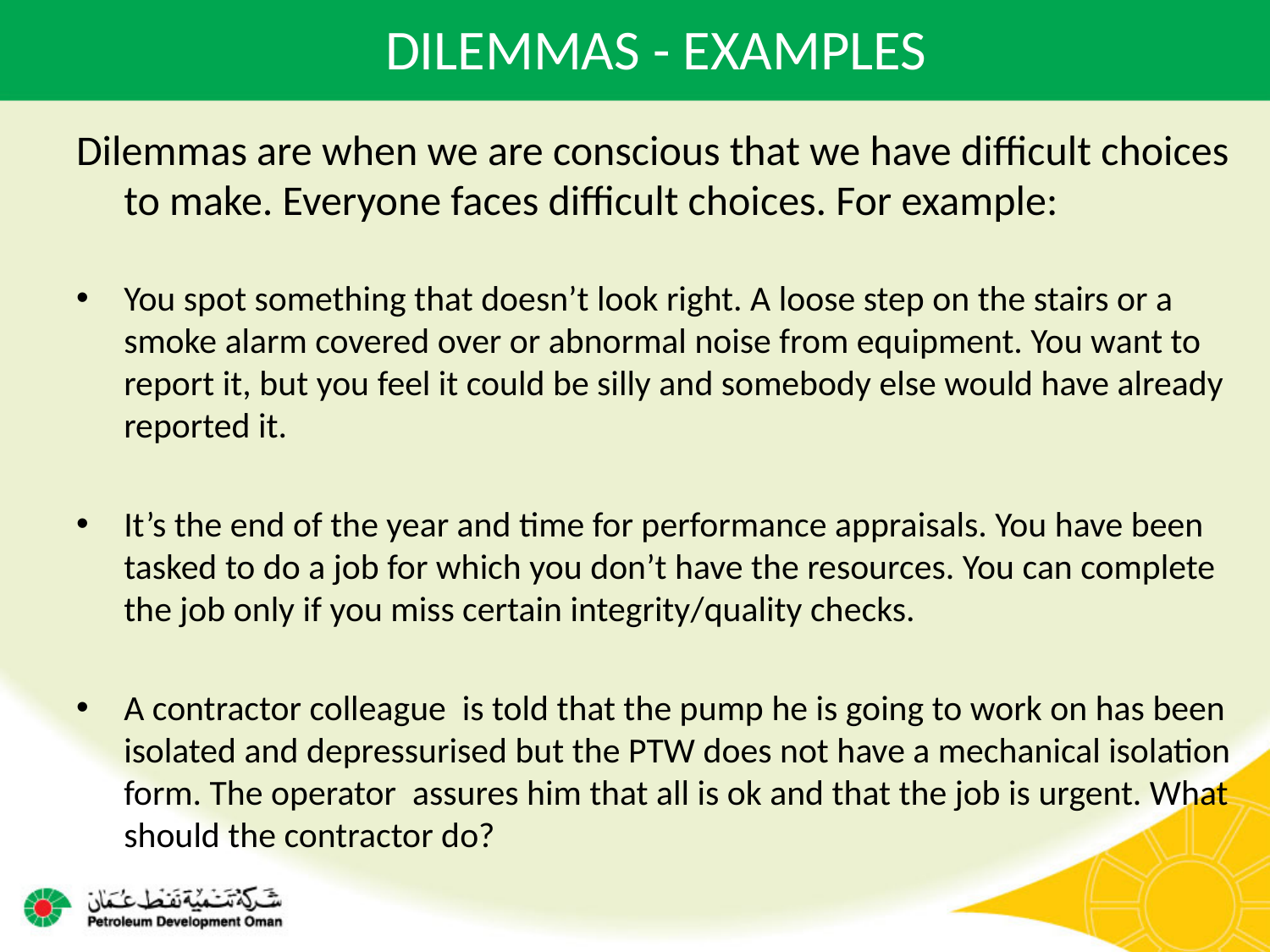

# DILEMMAS - EXAMPLES
Dilemmas are when we are conscious that we have difficult choices to make. Everyone faces difficult choices. For example:

You spot something that doesn’t look right. A loose step on the stairs or a smoke alarm covered over or abnormal noise from equipment. You want to report it, but you feel it could be silly and somebody else would have already reported it.

It’s the end of the year and time for performance appraisals. You have been tasked to do a job for which you don’t have the resources. You can complete the job only if you miss certain integrity/quality checks.

A contractor colleague  is told that the pump he is going to work on has been isolated and depressurised but the PTW does not have a mechanical isolation form. The operator  assures him that all is ok and that the job is urgent. What should the contractor do?